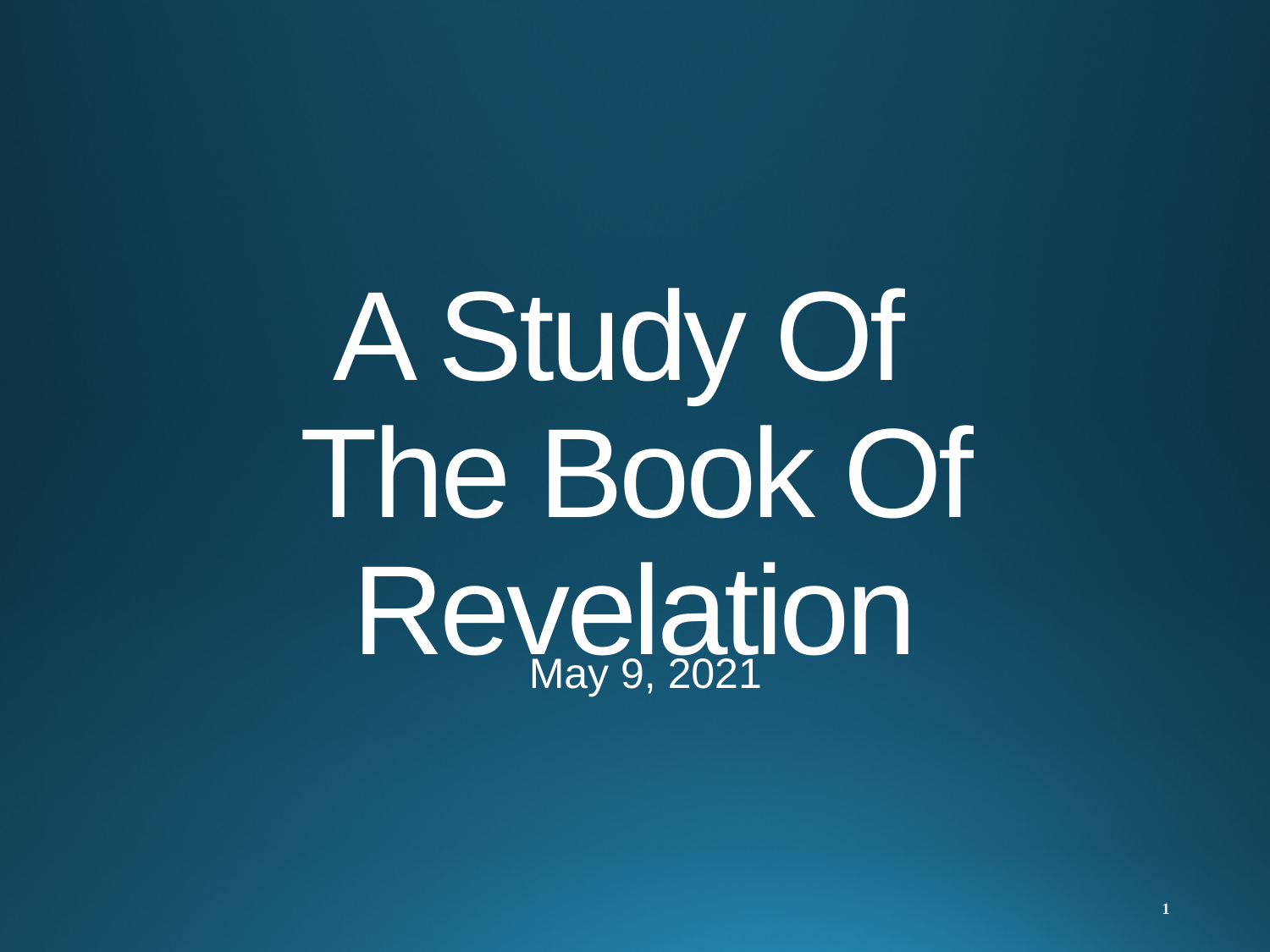

# A Study Of The Book Of Revelation
May 9, 2021
1